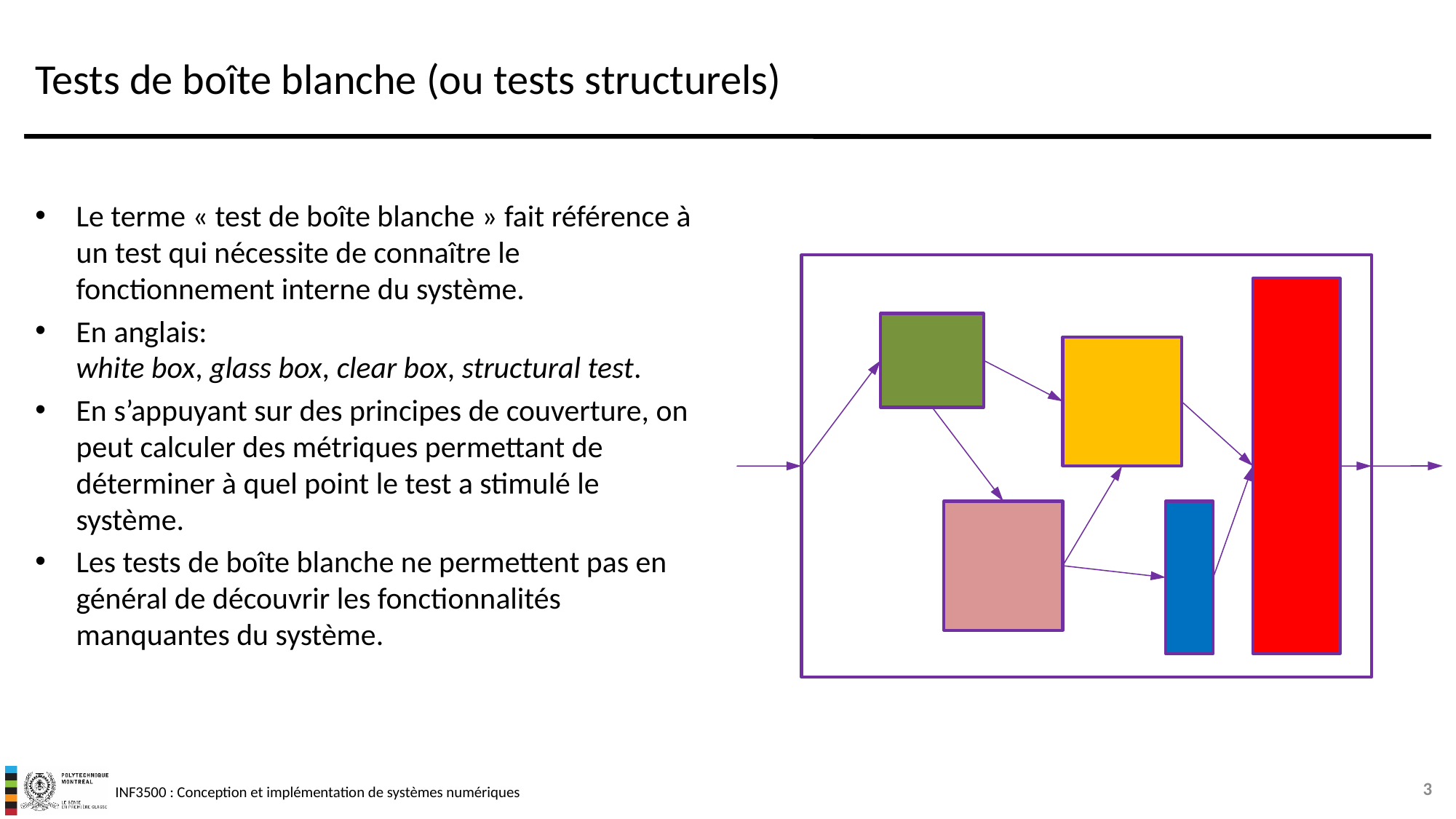

# Tests de boîte blanche (ou tests structurels)
Le terme « test de boîte blanche » fait référence à un test qui nécessite de connaître le fonctionnement interne du système.
En anglais:
white box, glass box, clear box, structural test.
En s’appuyant sur des principes de couverture, on peut calculer des métriques permettant de déterminer à quel point le test a stimulé le système.
Les tests de boîte blanche ne permettent pas en général de découvrir les fonctionnalités manquantes du système.

3